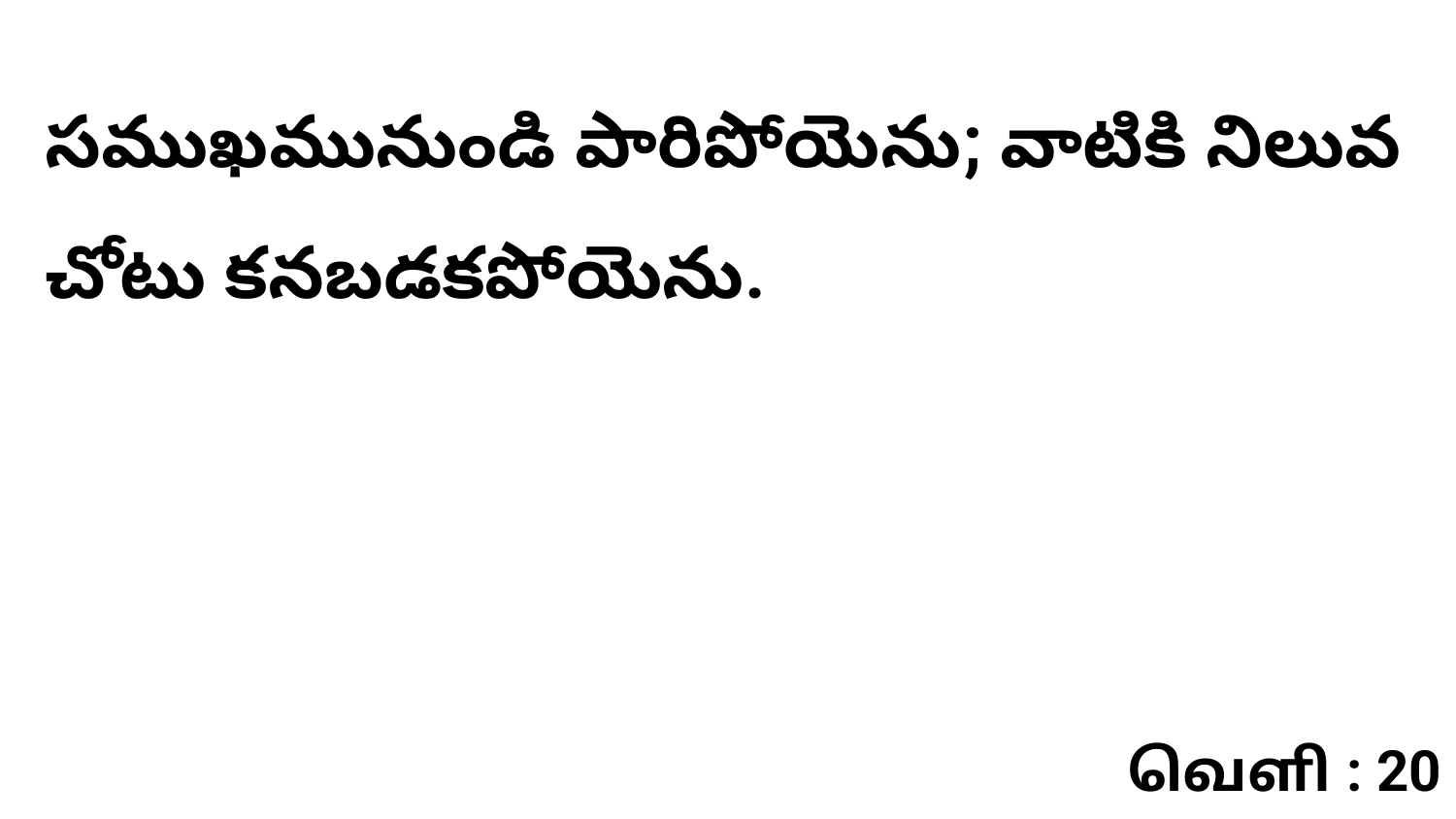

సముఖమునుండి పారిపోయెను; వాటికి నిలువ చోటు కనబడకపోయెను.
வெளி : 20